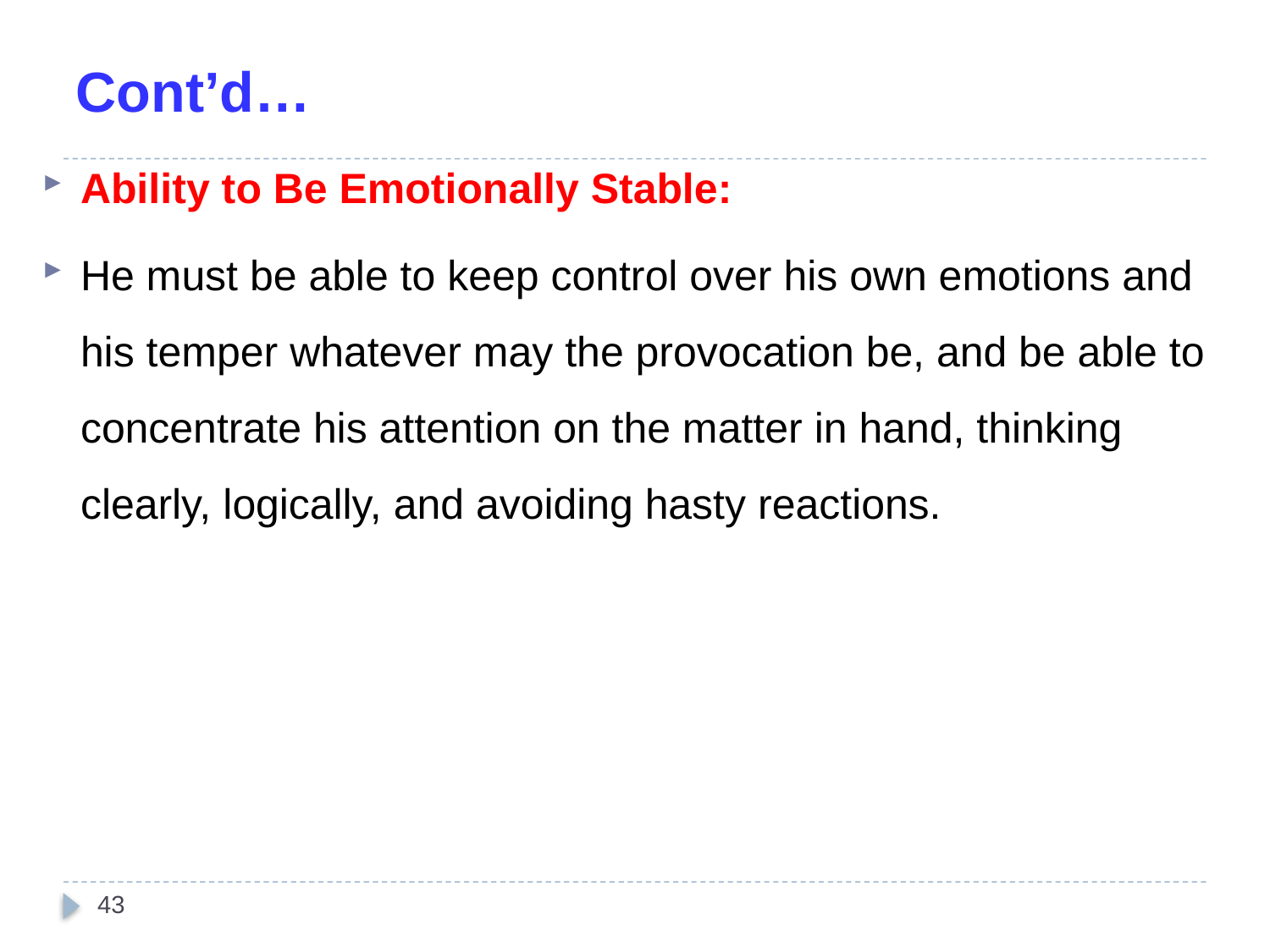

# Cont’d…
Ability to Be Emotionally Stable:
He must be able to keep control over his own emotions and his temper whatever may the provocation be, and be able to concentrate his attention on the matter in hand, thinking clearly, logically, and avoiding hasty reactions.

43